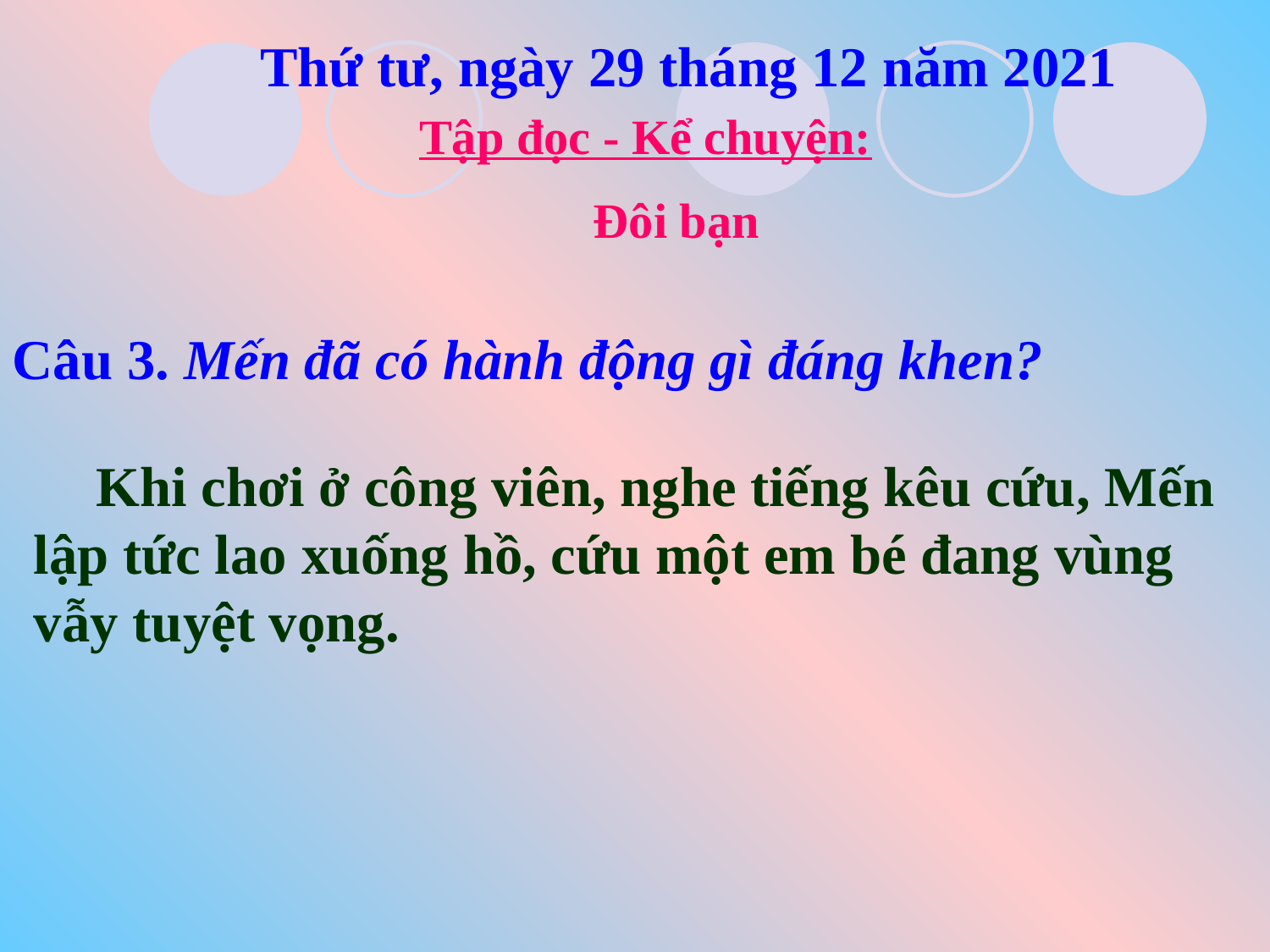

Thứ tư, ngày 29 tháng 12 năm 2021
Tập đọc - Kể chuyện:
Đôi bạn
Câu 3. Mến đã có hành động gì đáng khen?
    Khi chơi ở công viên, nghe tiếng kêu cứu, Mến lập tức lao xuống hồ, cứu một em bé đang vùng vẫy tuyệt vọng.